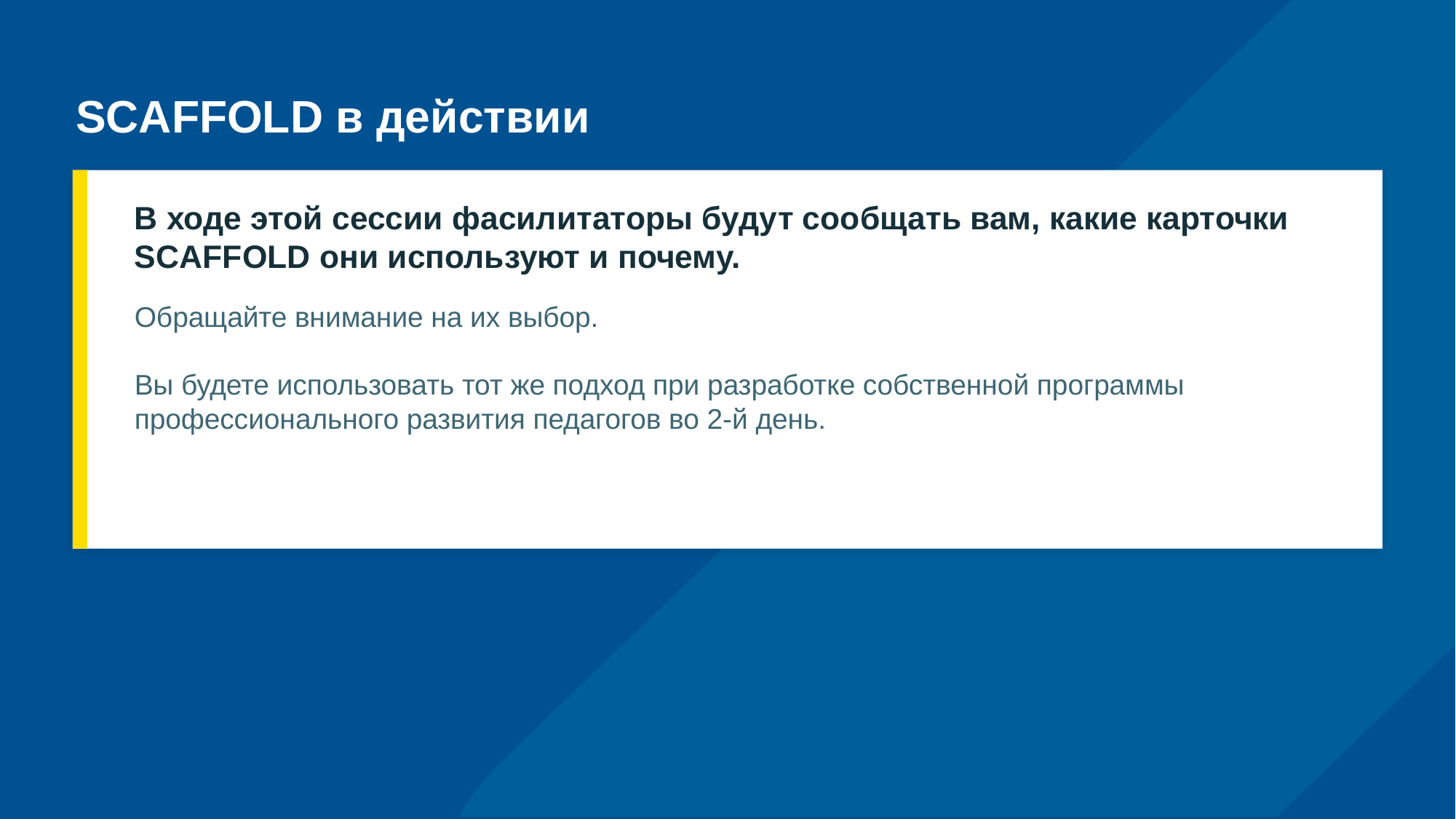

# SCAFFOLD в действии

В ходе этой сессии фасилитаторы будут сообщать вам, какие карточки SCAFFOLD они используют и почему.
Обращайте внимание на их выбор.

Вы будете использовать тот же подход при разработке собственной программы профессионального развития педагогов во 2-й день.